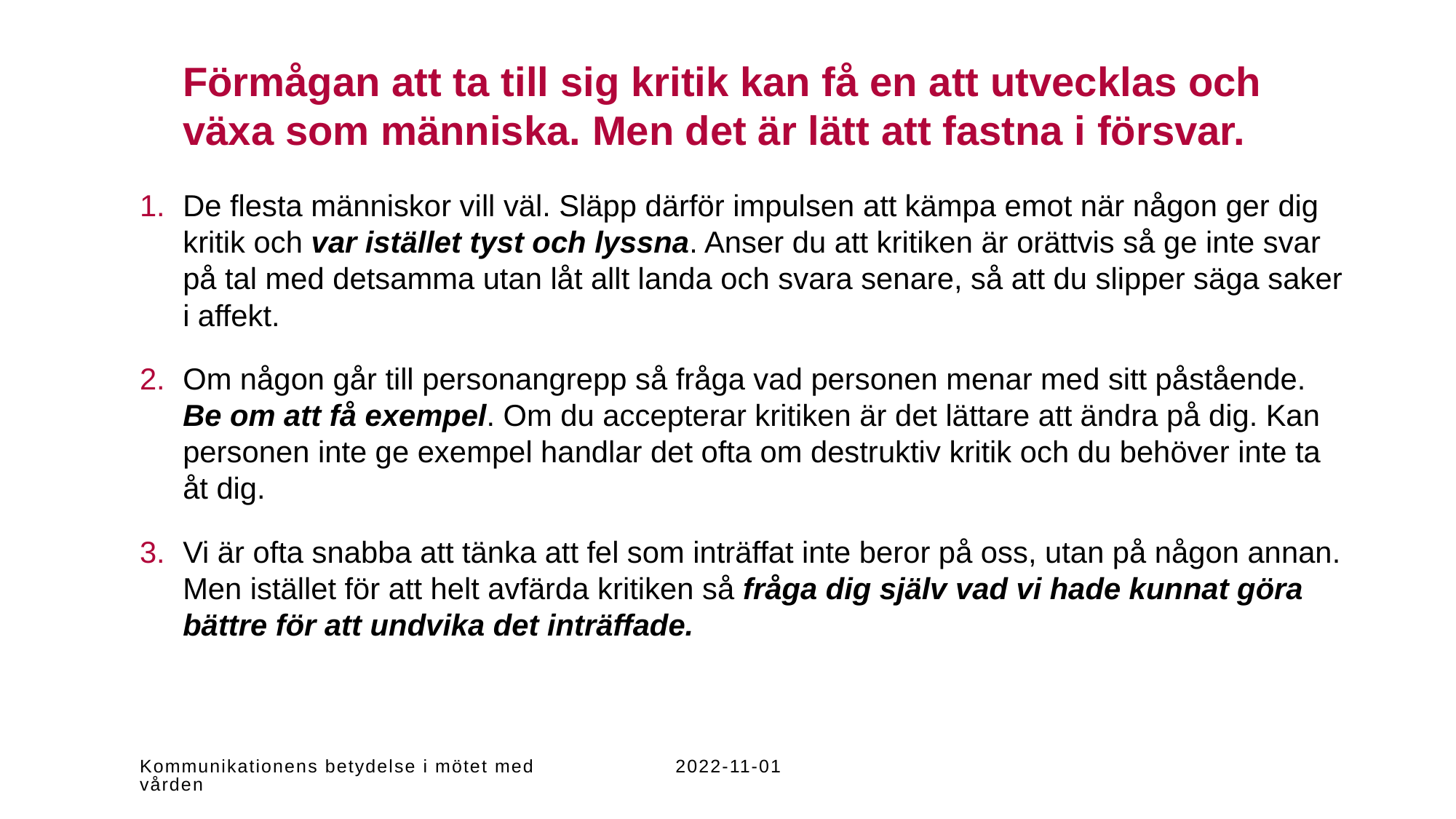

# Förmågan att ta till sig kritik kan få en att utvecklas och växa som människa. Men det är lätt att fastna i försvar.
De flesta människor vill väl. Släpp därför impulsen att kämpa emot när någon ger dig kritik och var istället tyst och lyssna. Anser du att kritiken är orättvis så ge inte svar på tal med detsamma utan låt allt landa och svara senare, så att du slipper säga saker i affekt.
Om någon går till personangrepp så fråga vad personen menar med sitt påstående. Be om att få exempel. Om du accepterar kritiken är det lättare att ändra på dig. Kan personen inte ge exempel handlar det ofta om destruktiv kritik och du behöver inte ta åt dig.
Vi är ofta snabba att tänka att fel som inträffat inte beror på oss, utan på någon annan. Men istället för att helt avfärda kritiken så fråga dig själv vad vi hade kunnat göra bättre för att undvika det inträffade.
Kommunikationens betydelse i mötet med vården
2022-11-01